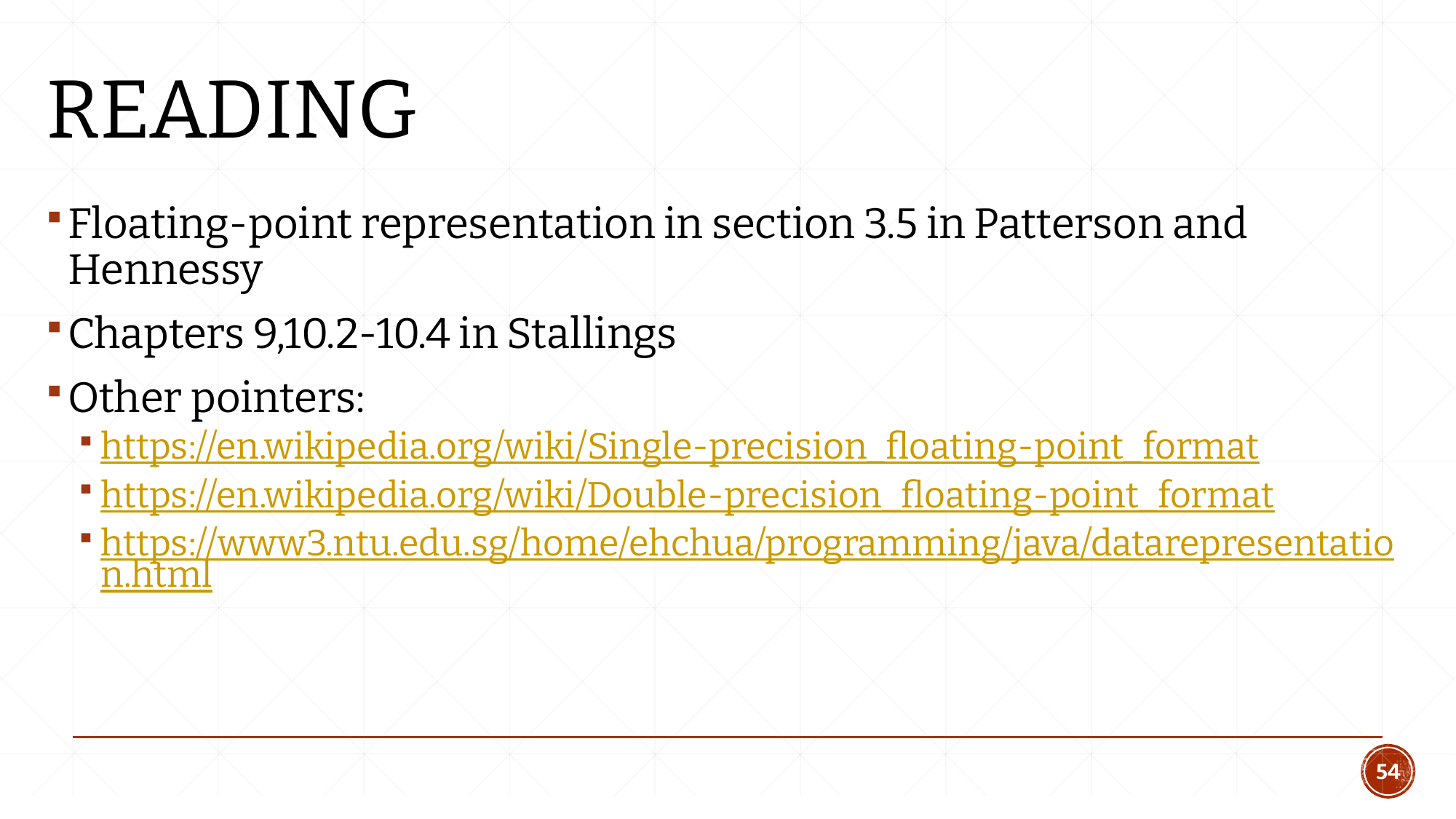

# Reading
Floating-point representation in section 3.5 in Patterson and Hennessy
Chapters 9,10.2-10.4 in Stallings
Other pointers:
https://en.wikipedia.org/wiki/Single-precision_floating-point_format
https://en.wikipedia.org/wiki/Double-precision_floating-point_format
https://www3.ntu.edu.sg/home/ehchua/programming/java/datarepresentation.html

54